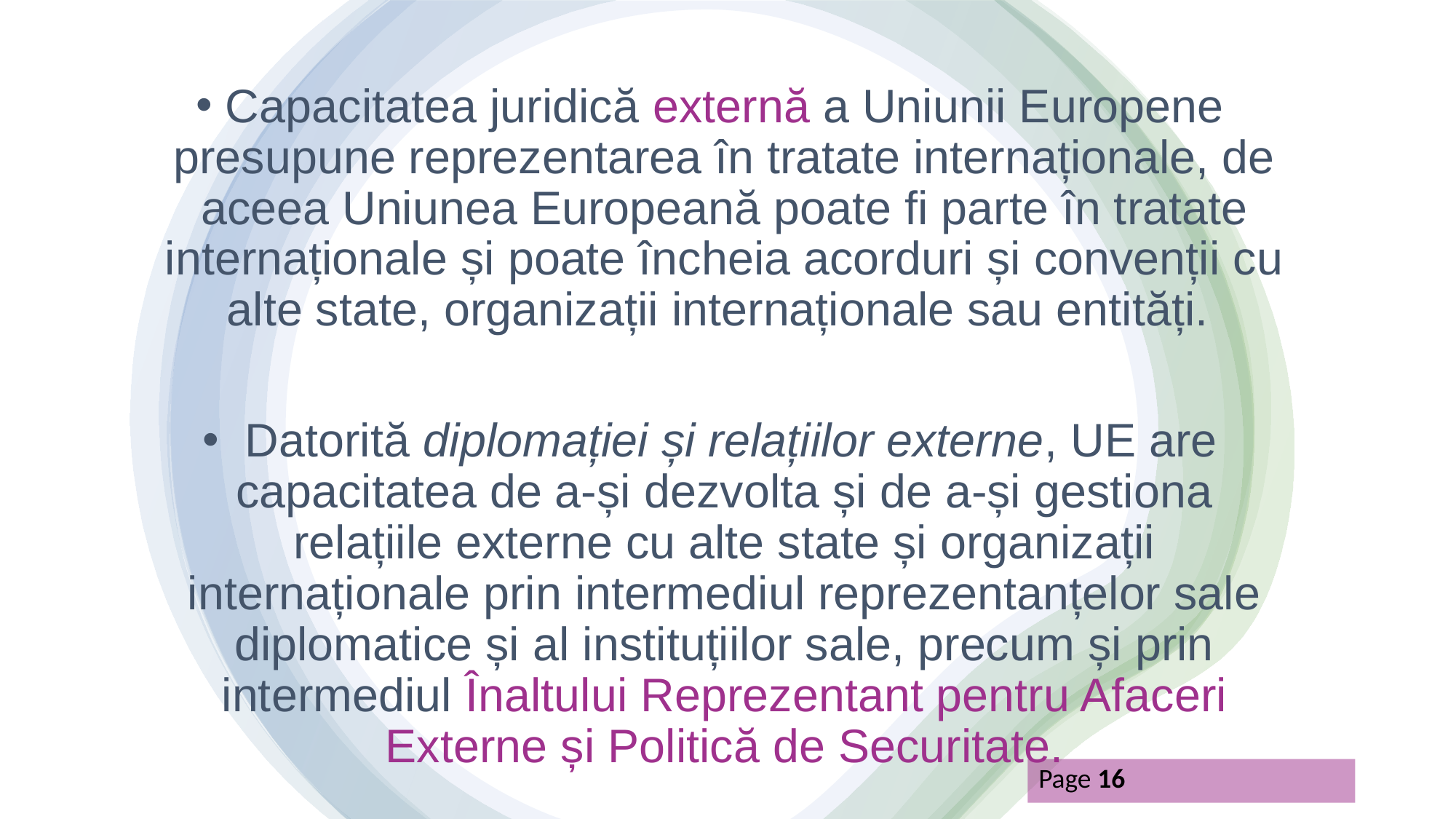

Capacitatea juridică externă a Uniunii Europene presupune reprezentarea în tratate internaționale, de aceea Uniunea Europeană poate fi parte în tratate internaționale și poate încheia acorduri și convenții cu alte state, organizații internaționale sau entități.

 Datorită diplomației și relațiilor externe, UE are capacitatea de a-și dezvolta și de a-și gestiona relațiile externe cu alte state și organizații internaționale prin intermediul reprezentanțelor sale diplomatice și al instituțiilor sale, precum și prin intermediul Înaltului Reprezentant pentru Afaceri Externe și Politică de Securitate.

Page 16